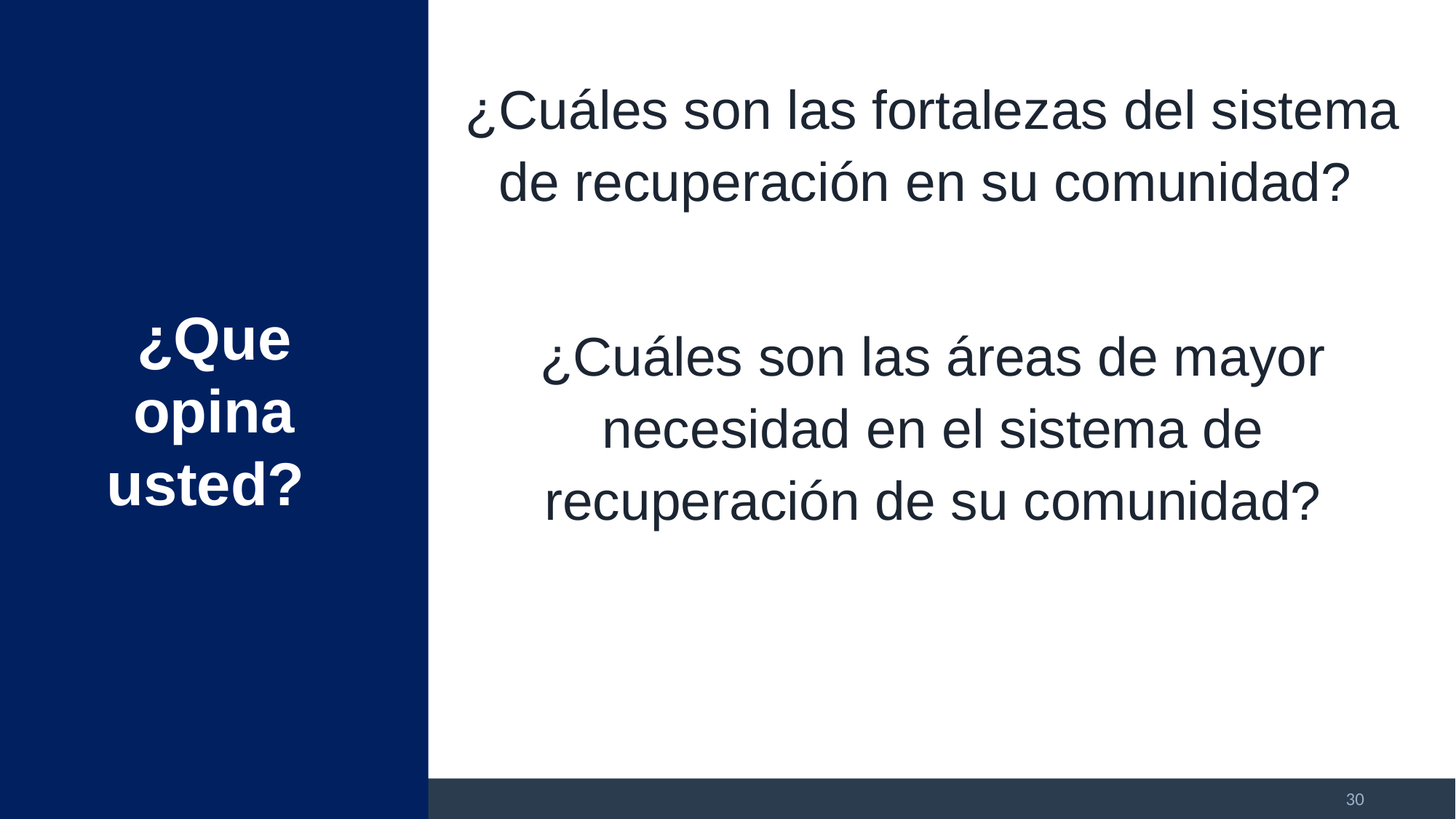

¿Cuáles son las fortalezas del sistema de recuperación en su comunidad?

¿Cuáles son las áreas de mayor necesidad en el sistema de recuperación de su comunidad?

¿Que opina usted?
30